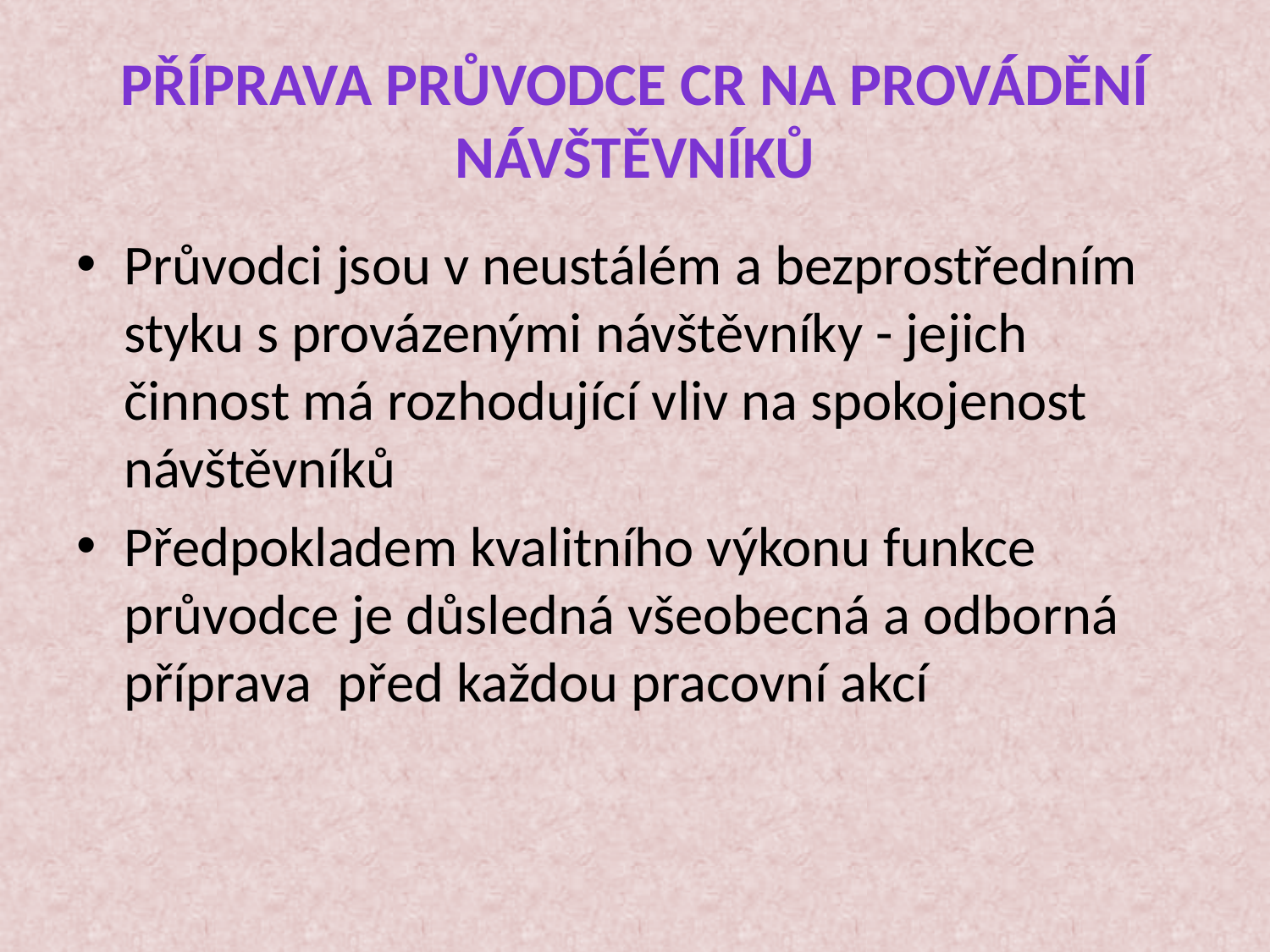

# PŘÍPRAVA PRŮVODCE CR NA PROVÁDĚNÍ NÁVŠTĚVNÍKŮ
Průvodci jsou v neustálém a bezprostředním styku s provázenými návštěvníky - jejich činnost má rozhodující vliv na spokojenost návštěvníků
Předpokladem kvalitního výkonu funkce průvodce je důsledná všeobecná a odborná příprava  před každou pracovní akcí